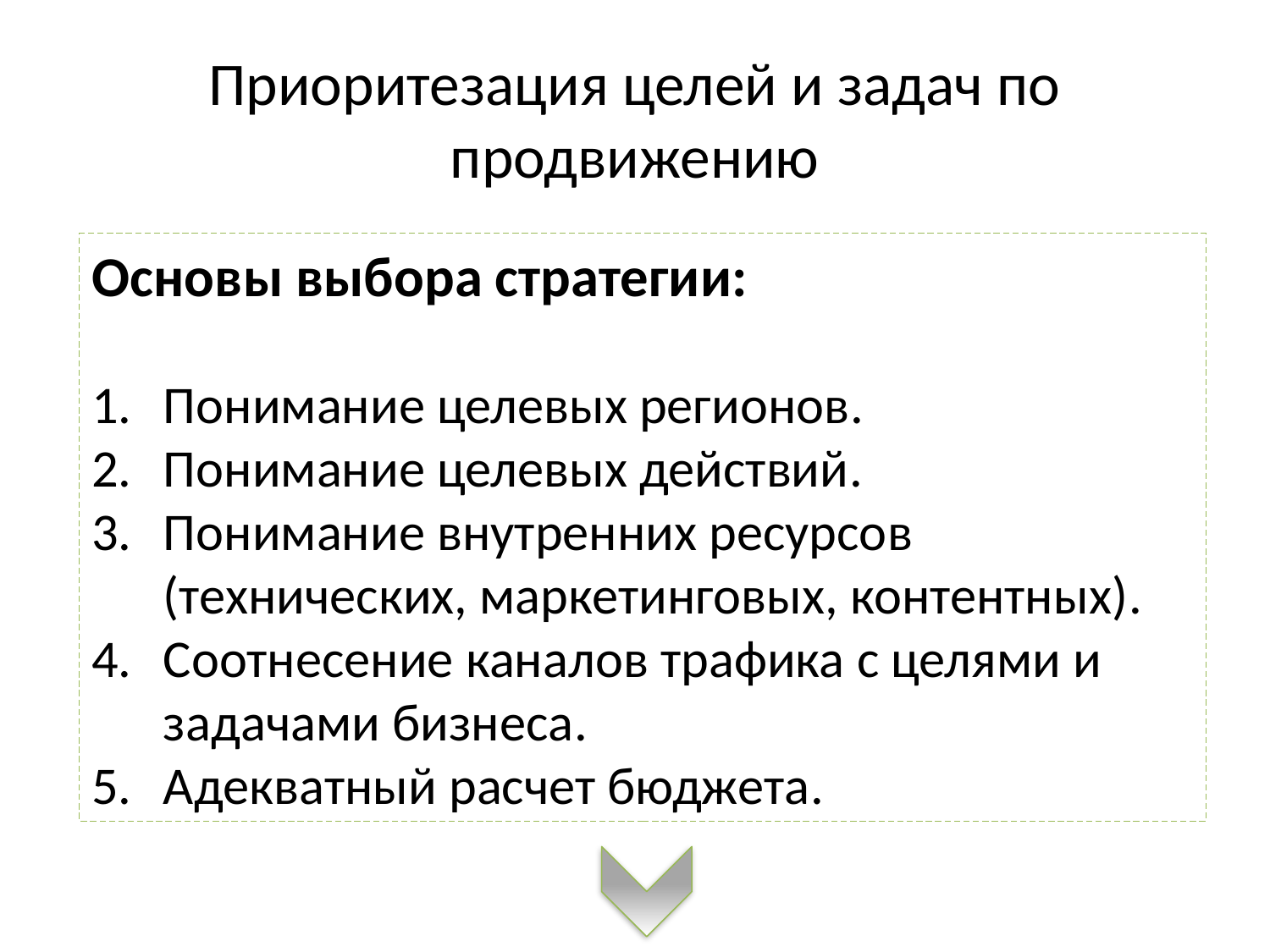

# Приоритезация целей и задач по продвижению

Основы выбора стратегии:

Понимание целевых регионов.
Понимание целевых действий.
Понимание внутренних ресурсов (технических, маркетинговых, контентных).
Соотнесение каналов трафика с целями и задачами бизнеса.
Адекватный расчет бюджета.